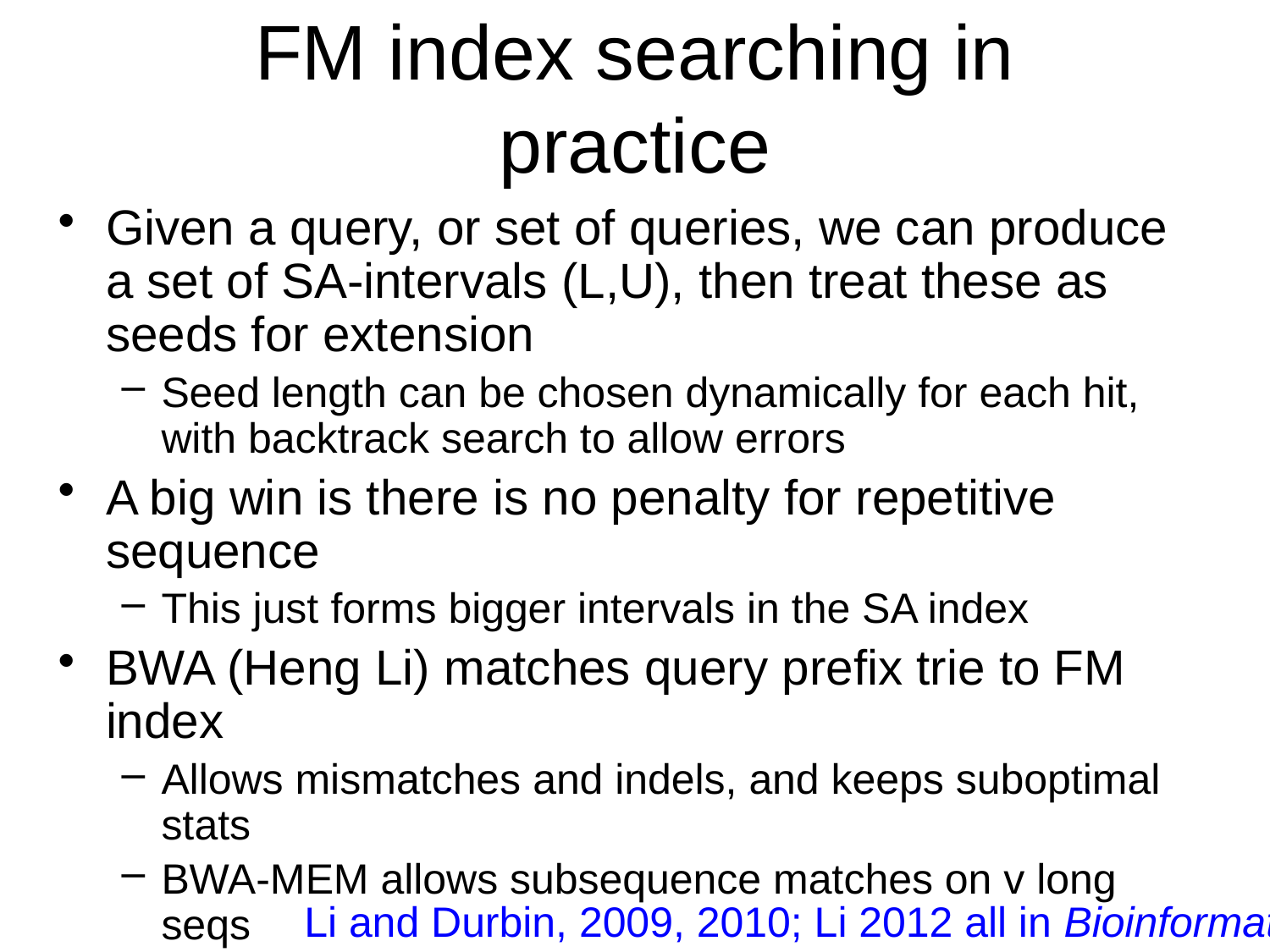

# FM index searching in practice
Given a query, or set of queries, we can produce a set of SA-intervals (L,U), then treat these as seeds for extension
Seed length can be chosen dynamically for each hit, with backtrack search to allow errors
A big win is there is no penalty for repetitive sequence
This just forms bigger intervals in the SA index
BWA (Heng Li) matches query prefix trie to FM index
Allows mismatches and indels, and keeps suboptimal stats
BWA-MEM allows subsequence matches on v long seqs
See also BOWTIE, SOAP etc.
Li and Durbin, 2009, 2010; Li 2012 all in Bioinformatics